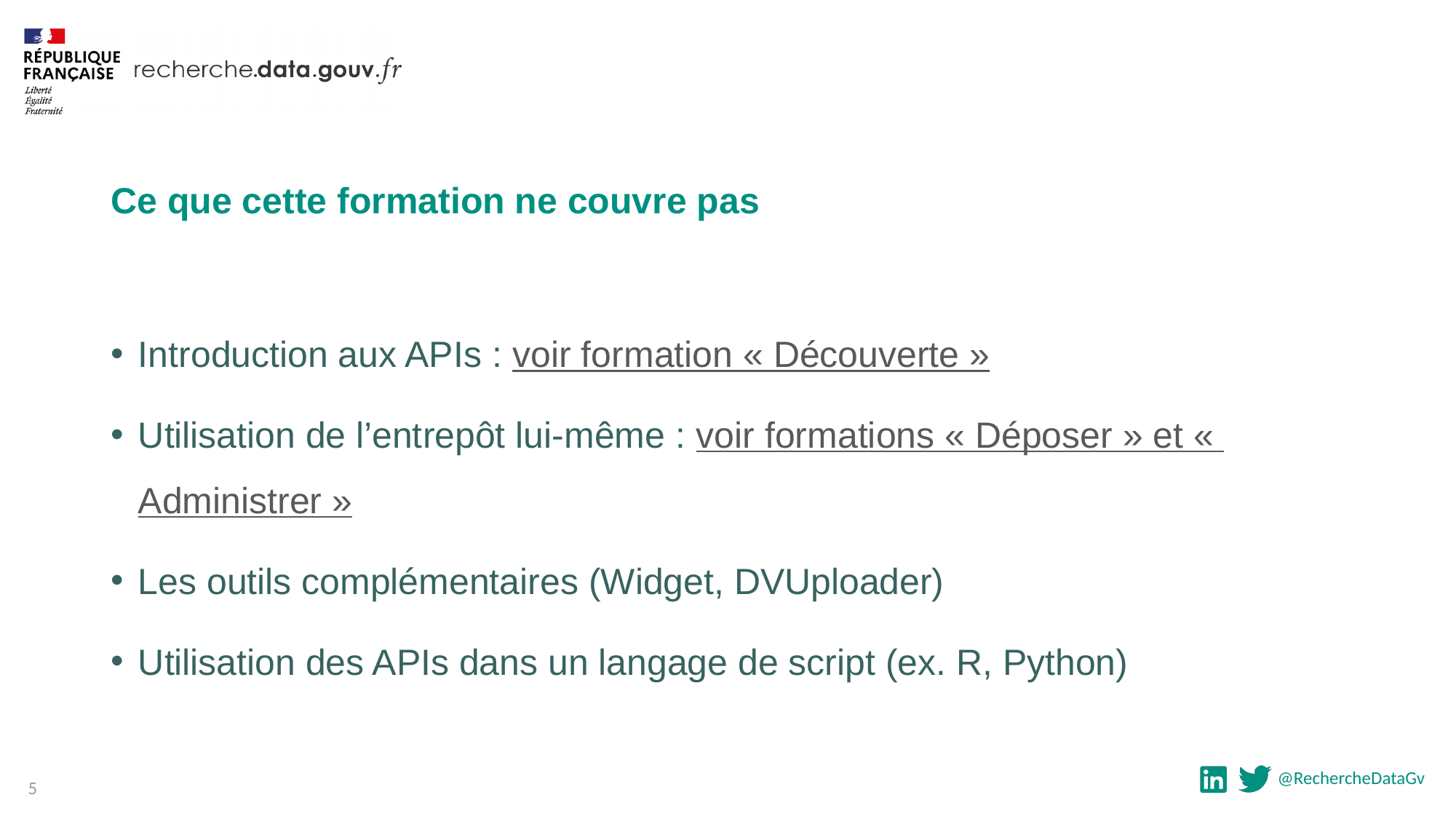

Ce que cette formation ne couvre pas

Introduction aux APIs : voir formation « Découverte »
Utilisation de l’entrepôt lui-même : voir formations « Déposer » et « Administrer »
Les outils complémentaires (Widget, DVUploader)
Utilisation des APIs dans un langage de script (ex. R, Python)
5